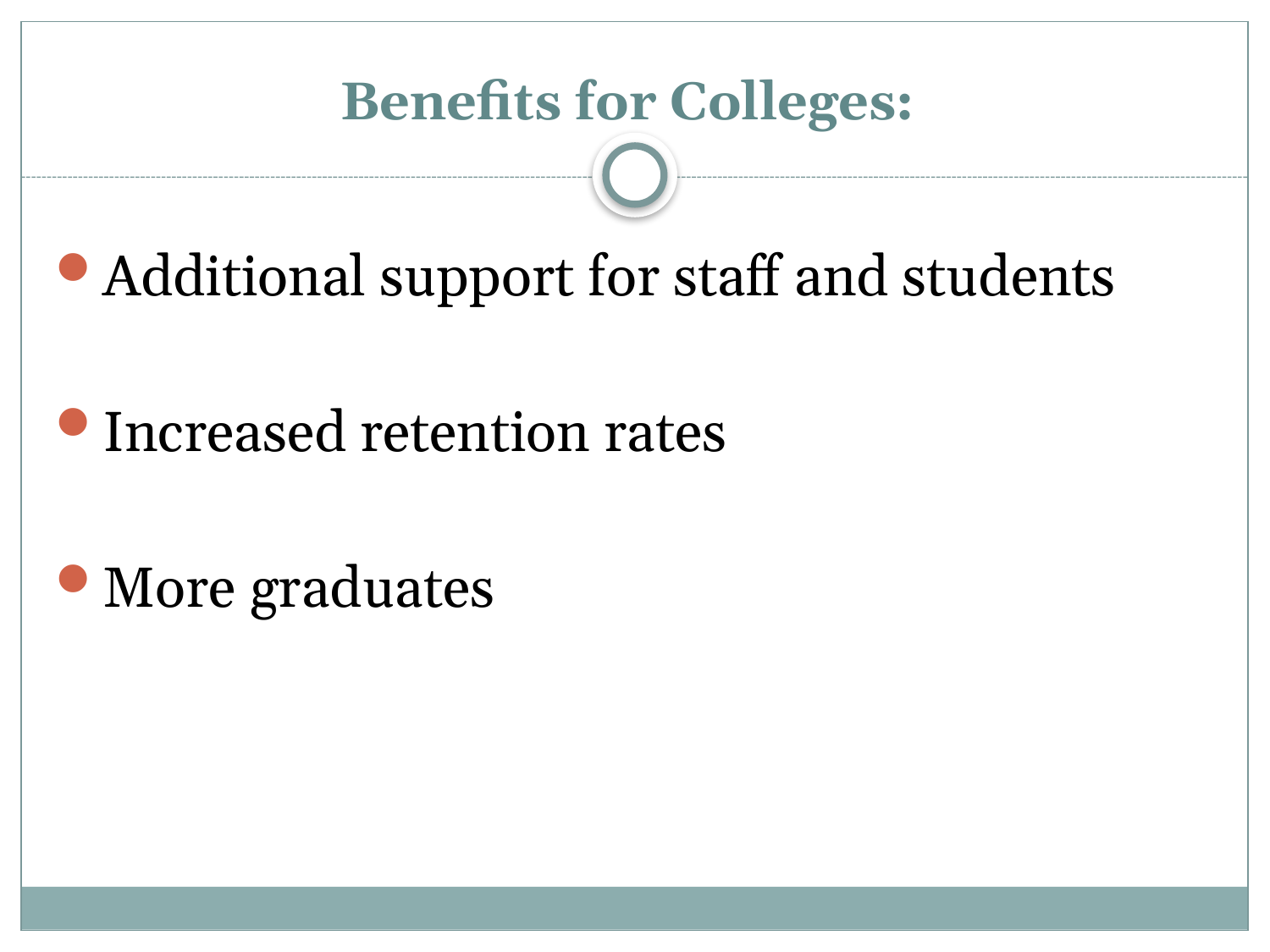

# Benefits for Colleges:
Additional support for staff and students

Increased retention rates

More graduates